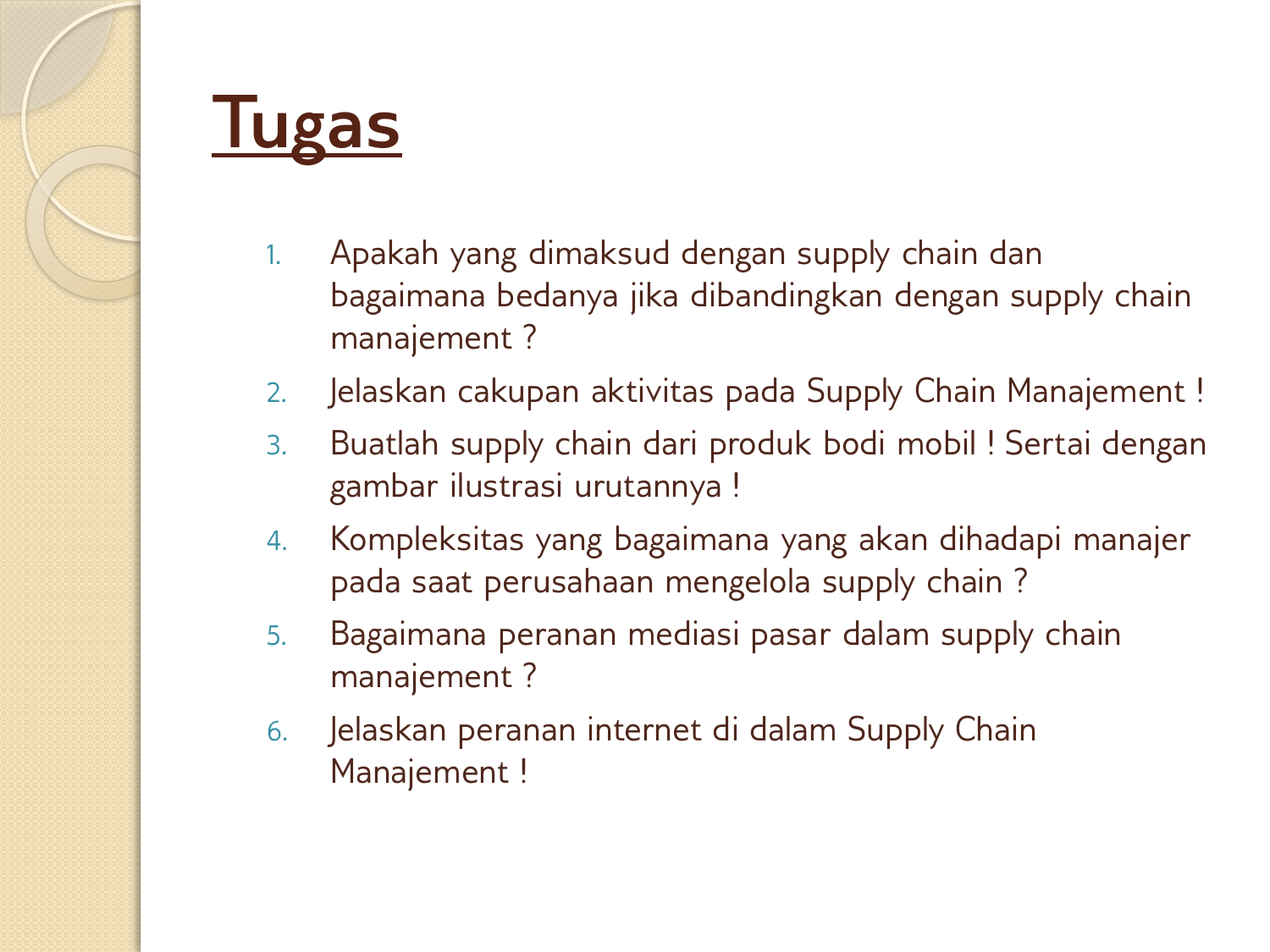

# Tugas
Apakah yang dimaksud dengan supply chain dan bagaimana bedanya jika dibandingkan dengan supply chain manajement ?
Jelaskan cakupan aktivitas pada Supply Chain Manajement !
Buatlah supply chain dari produk bodi mobil ! Sertai dengan gambar ilustrasi urutannya !
Kompleksitas yang bagaimana yang akan dihadapi manajer pada saat perusahaan mengelola supply chain ?
Bagaimana peranan mediasi pasar dalam supply chain manajement ?
Jelaskan peranan internet di dalam Supply Chain Manajement !